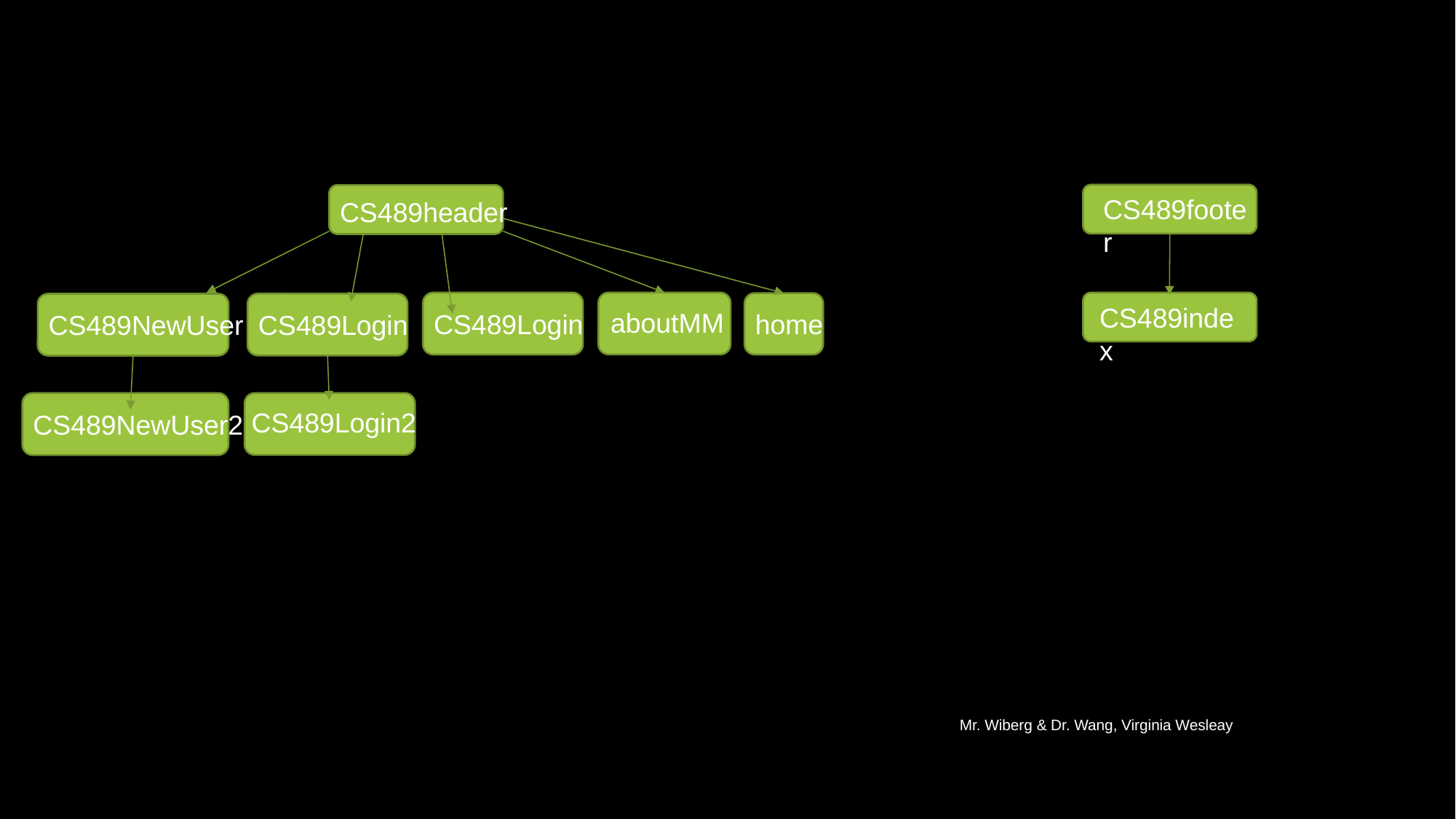

CS489footer
CS489header

CS489index
aboutMM
CS489Login
home
CS489Login
CS489NewUser

CS489Login2
CS489NewUser2
CSCE 2021, July 26-29, 2021 Las Vegas, USA
Mr. Wiberg & Dr. Wang, Virginia Wesleay